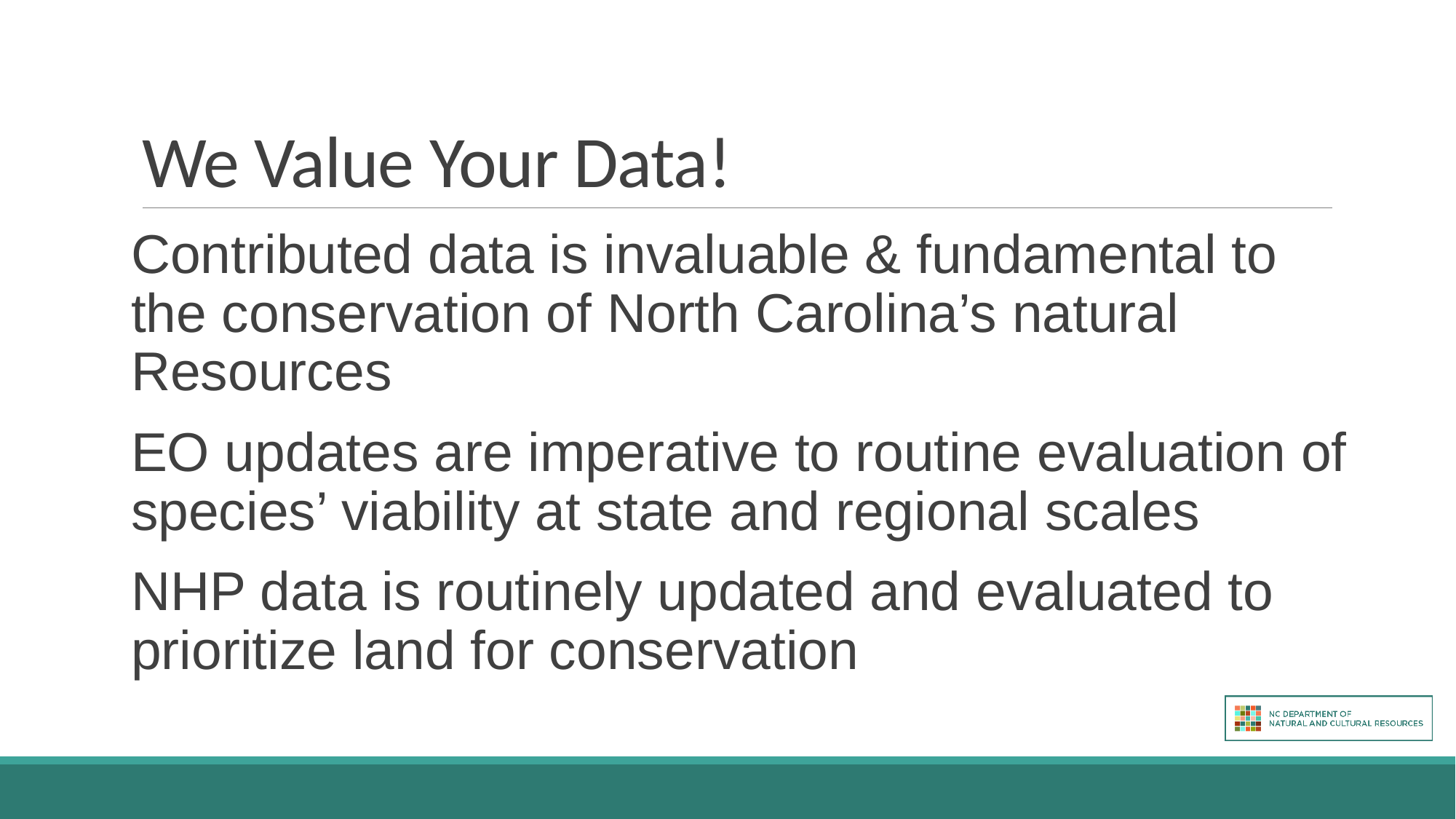

# We Value Your Data!
Contributed data is invaluable & fundamental to the conservation of North Carolina’s natural Resources
EO updates are imperative to routine evaluation of species’ viability at state and regional scales
NHP data is routinely updated and evaluated to prioritize land for conservation